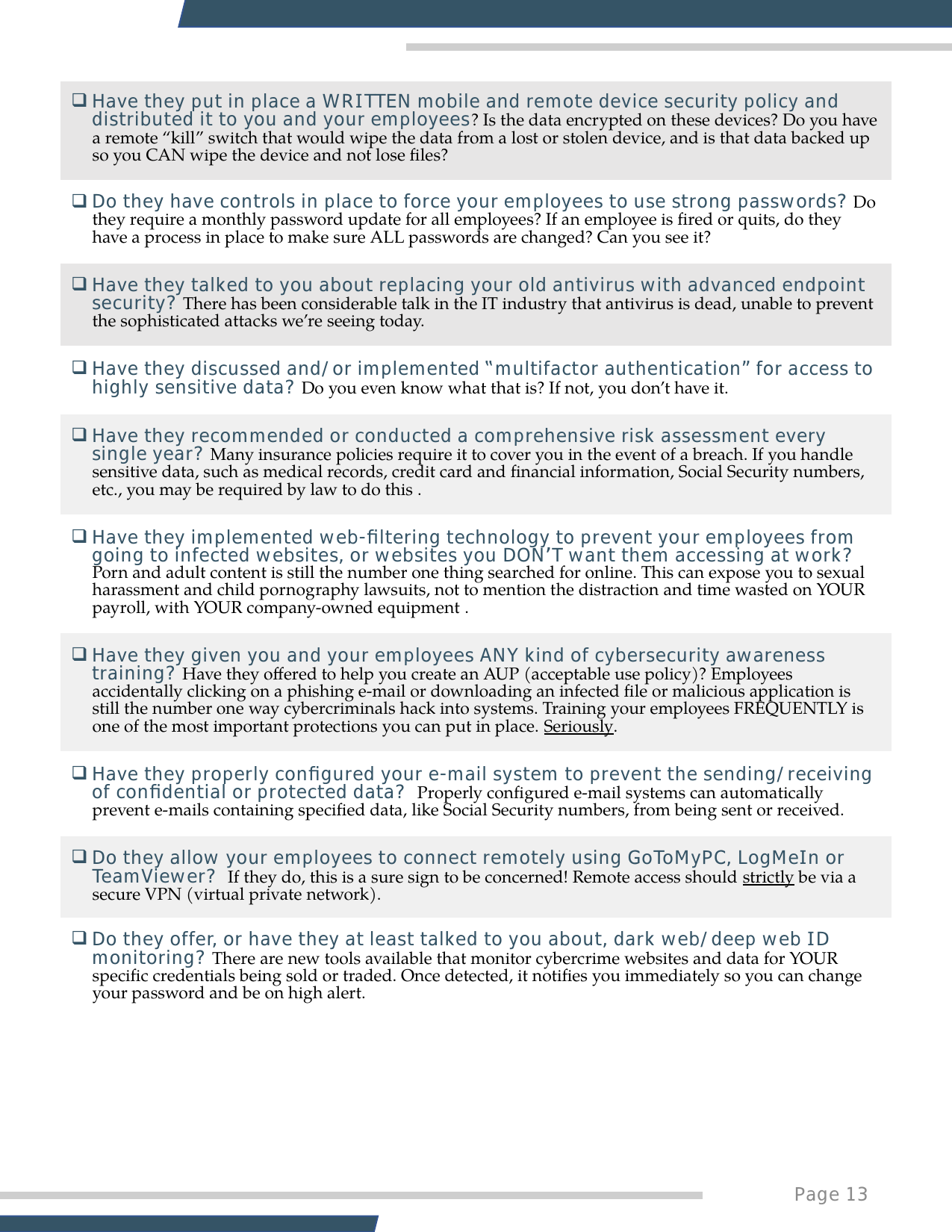

| Have they put in place a WRITTEN mobile and remote device security policy and distributed it to you and your employees? Is the data encrypted on these devices? Do you have a remote “kill” switch that would wipe the data from a lost or stolen device, and is that data backed up so you CAN wipe the device and not lose files? |
| --- |
| Do they have controls in place to force your employees to use strong passwords? Do they require a monthly password update for all employees? If an employee is fired or quits, do they have a process in place to make sure ALL passwords are changed? Can you see it? |
| Have they talked to you about replacing your old antivirus with advanced endpoint security? There has been considerable talk in the IT industry that antivirus is dead, unable to prevent the sophisticated attacks we’re seeing today. |
| Have they discussed and/or implemented “multifactor authentication” for access to highly sensitive data? Do you even know what that is? If not, you don’t have it. |
| Have they recommended or conducted a comprehensive risk assessment every single year? Many insurance policies require it to cover you in the event of a breach. If you handle sensitive data, such as medical records, credit card and financial information, Social Security numbers, etc., you may be required by law to do this . |
| Have they implemented web-filtering technology to prevent your employees from going to infected websites, or websites you DON’T want them accessing at work? Porn and adult content is still the number one thing searched for online. This can expose you to sexual harassment and child pornography lawsuits, not to mention the distraction and time wasted on YOUR payroll, with YOUR company-owned equipment . |
| Have they given you and your employees ANY kind of cybersecurity awareness training? Have they offered to help you create an AUP (acceptable use policy)? Employees accidentally clicking on a phishing e-mail or downloading an infected file or malicious application is still the number one way cybercriminals hack into systems. Training your employees FREQUENTLY is one of the most important protections you can put in place. Seriously. |
| Have they properly configured your e-mail system to prevent the sending/receiving of confidential or protected data? Properly configured e-mail systems can automatically prevent e-mails containing specified data, like Social Security numbers, from being sent or received. |
| Do they allow your employees to connect remotely using GoToMyPC, LogMeIn or TeamViewer? If they do, this is a sure sign to be concerned! Remote access should strictly be via a secure VPN (virtual private network). |
| Do they offer, or have they at least talked to you about, dark web/deep web ID monitoring? There are new tools available that monitor cybercrime websites and data for YOUR specific credentials being sold or traded. Once detected, it notifies you immediately so you can change your password and be on high alert. |
Page 13